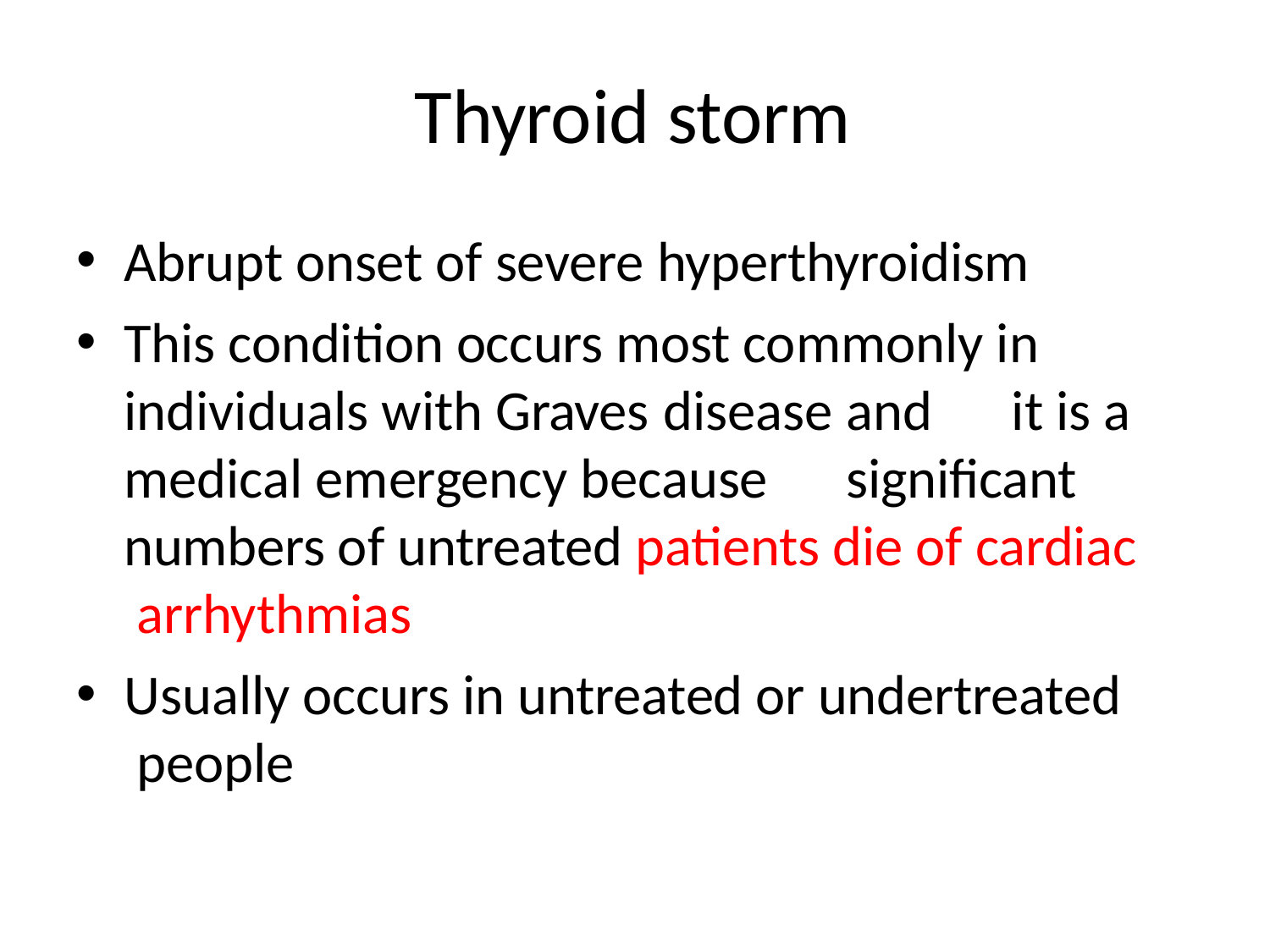

# Thyroid storm
Abrupt onset of severe hyperthyroidism
This condition occurs most commonly in  individuals with Graves disease and	it is a  medical emergency because	significant  numbers of untreated patients die of cardiac  arrhythmias
Usually occurs in untreated or undertreated  people